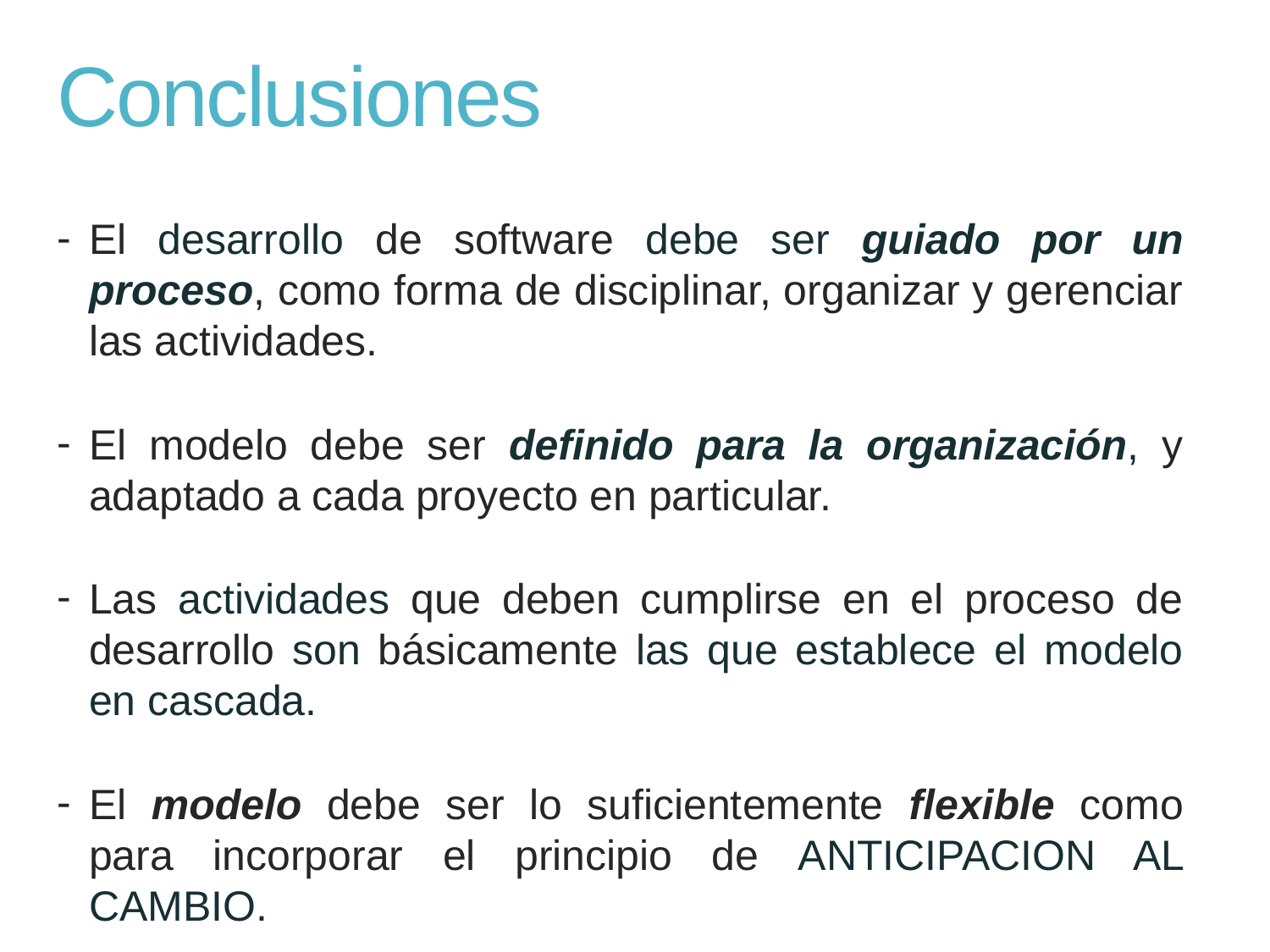

# Conclusiones
El desarrollo de software debe ser guiado por un proceso, como forma de disciplinar, organizar y gerenciar las actividades.
El modelo debe ser definido para la organización, y adaptado a cada proyecto en particular.
Las actividades que deben cumplirse en el proceso de desarrollo son básicamente las que establece el modelo en cascada.
El modelo debe ser lo suficientemente flexible como para incorporar el principio de ANTICIPACION AL CAMBIO.